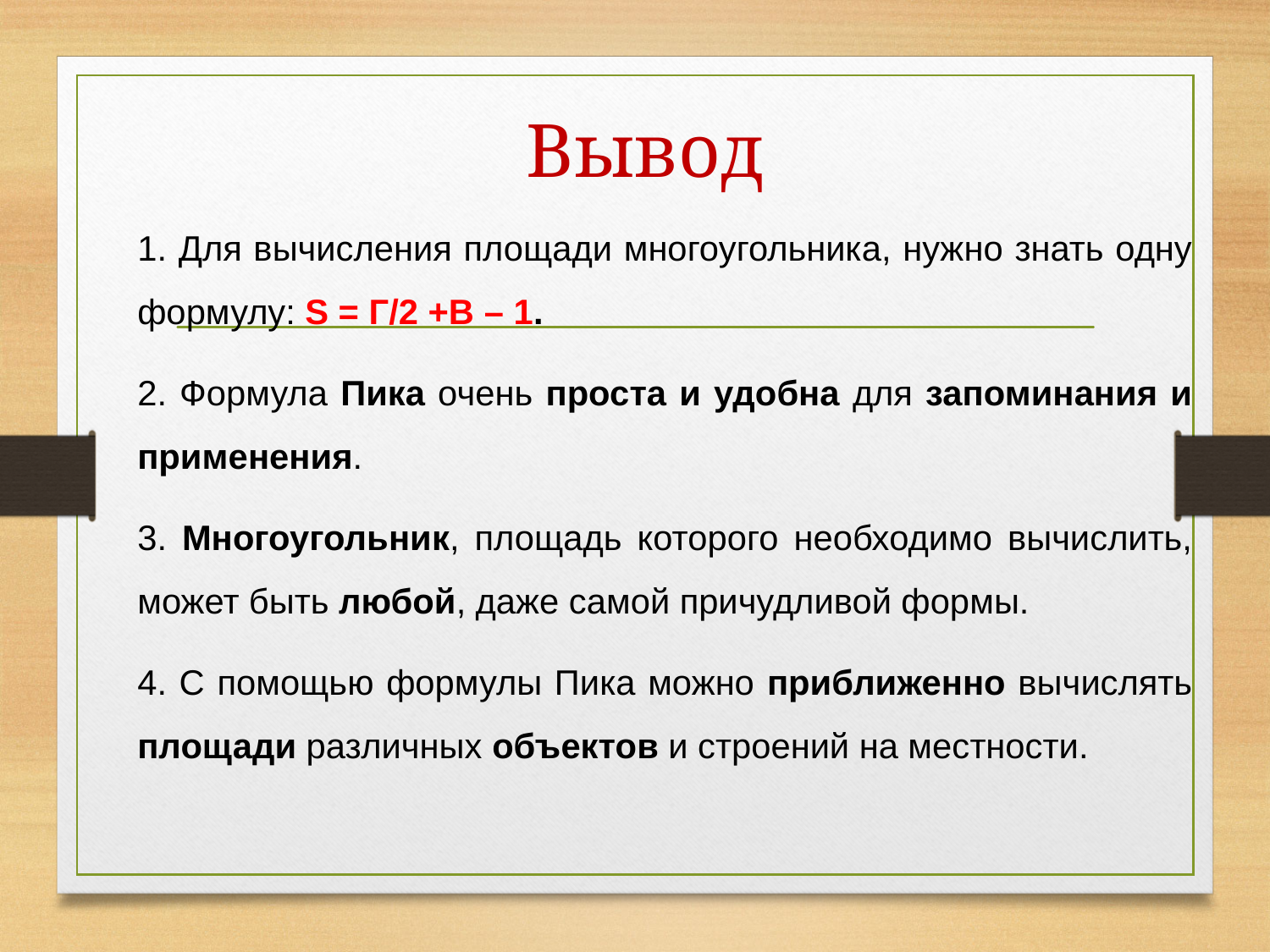

# Вывод
1. Для вычисления площади многоугольника, нужно знать одну формулу: S = Г/2 +В – 1.
2. Формула Пика очень проста и удобна для запоминания и применения.
3. Многоугольник, площадь которого необходимо вычислить, может быть любой, даже самой причудливой формы.
4. С помощью формулы Пика можно приближенно вычислять площади различных объектов и строений на местности.